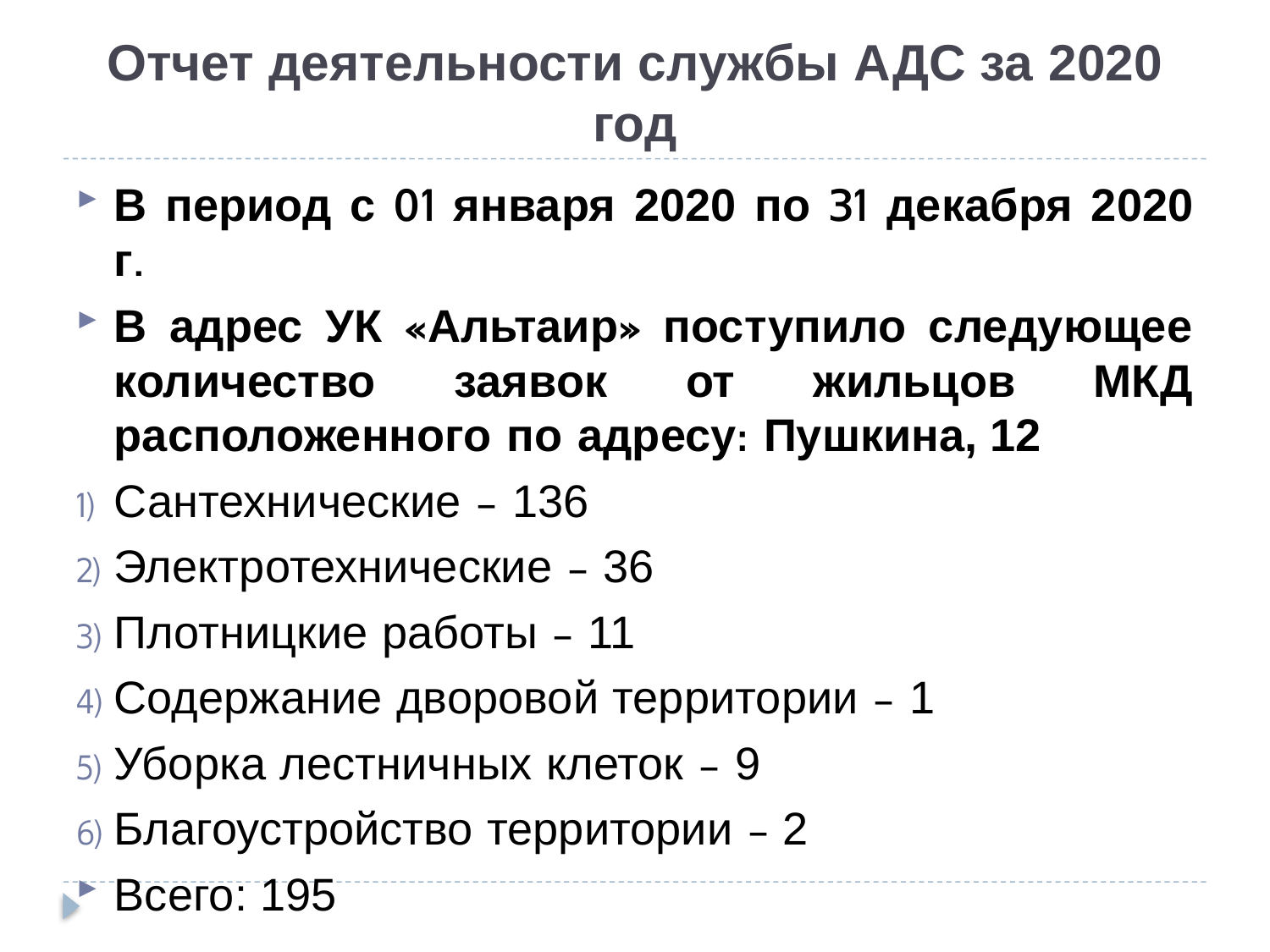

# Отчет деятельности службы АДС за 2020 год
В период с 01 января 2020 по 31 декабря 2020 г.
В адрес УК «Альтаир» поступило следующее количество заявок от жильцов МКД расположенного по адресу: Пушкина, 12
Сантехнические – 136
Электротехнические – 36
Плотницкие работы – 11
Содержание дворовой территории – 1
Уборка лестничных клеток – 9
Благоустройство территории – 2
Всего: 195